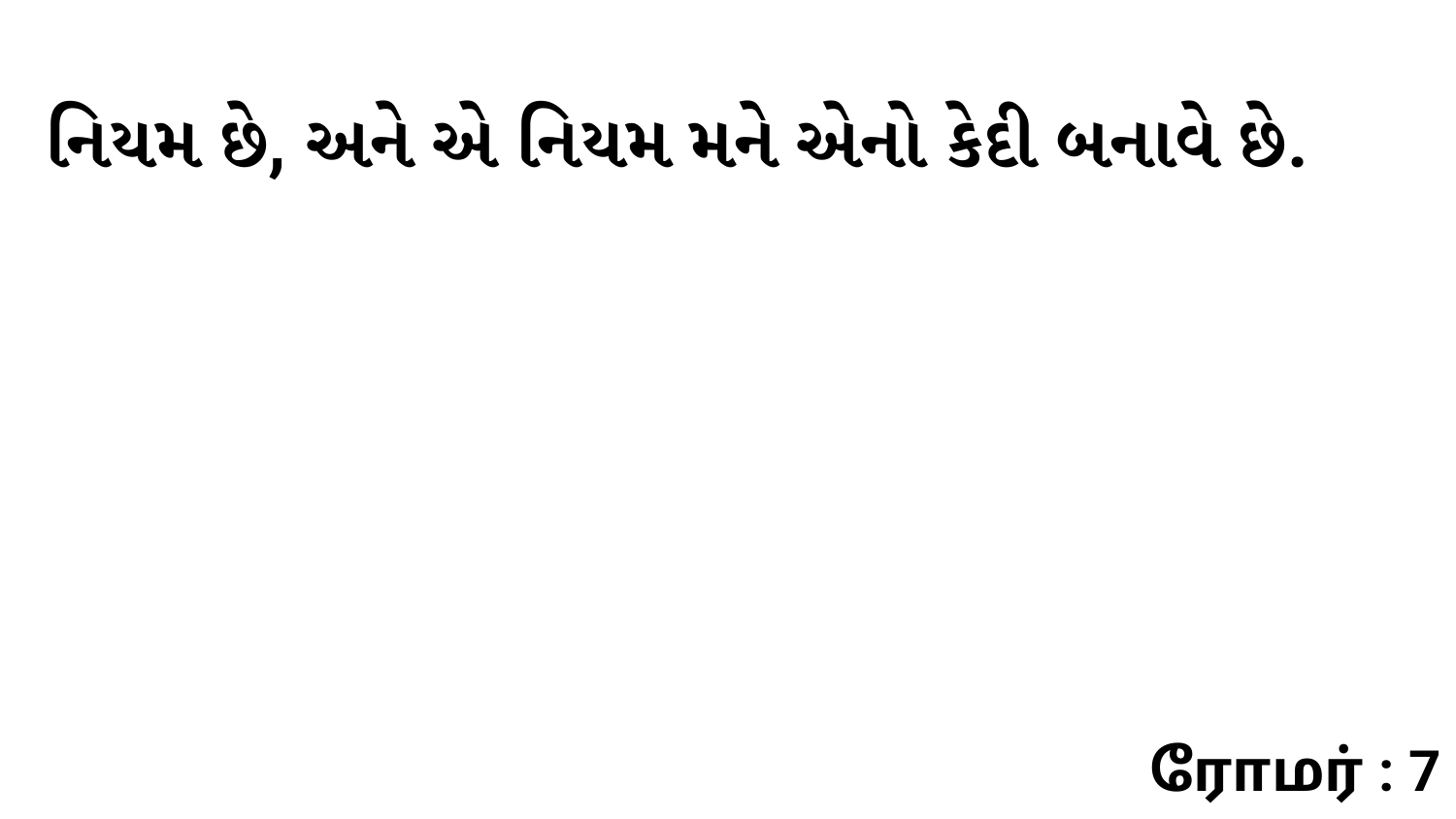

નિયમ છે, અને એ નિયમ મને એનો કેદી બનાવે છે.
ரோமர் : 7